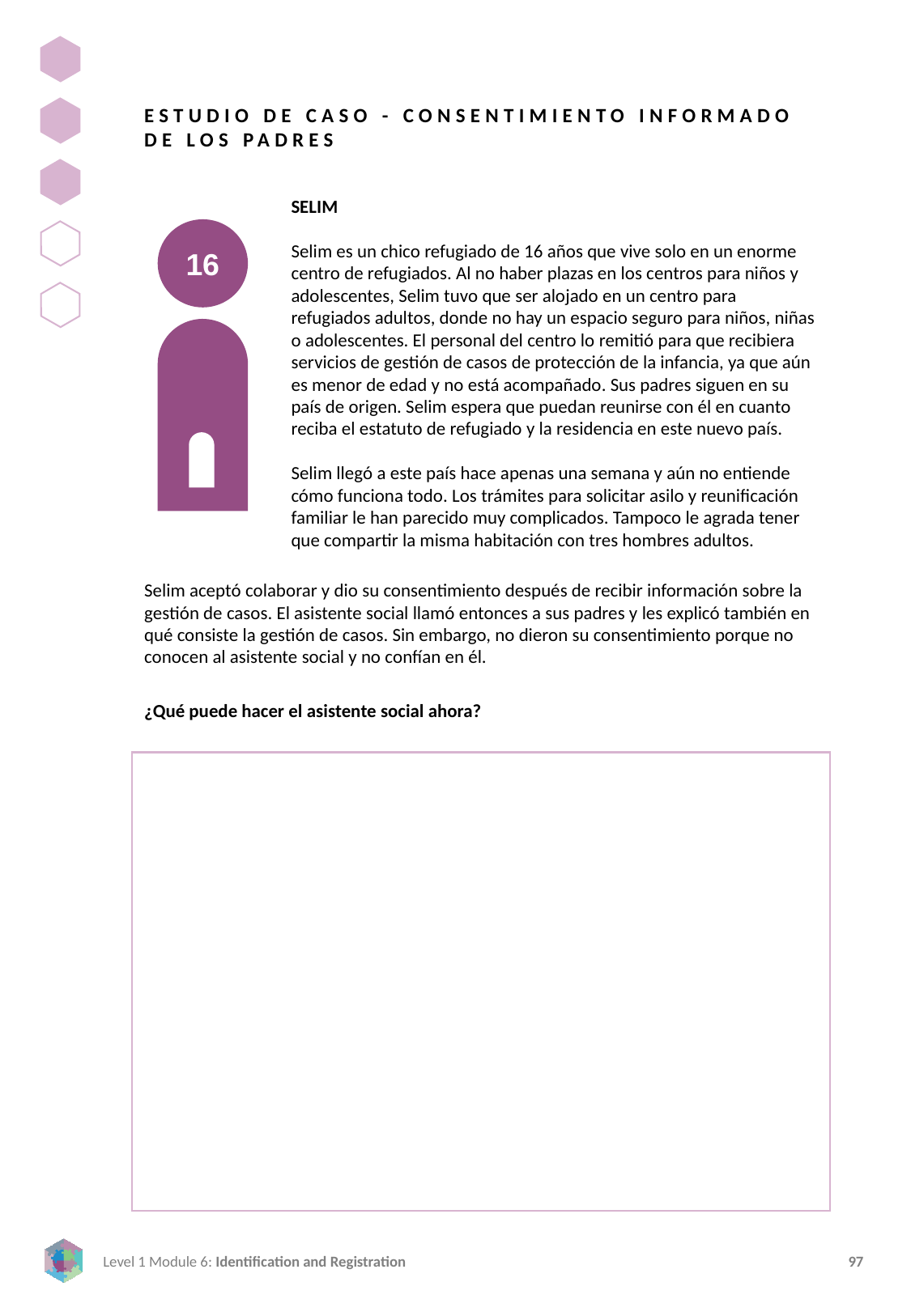

ESTUDIO DE CASO - CONSENTIMIENTO INFORMADO DE LOS PADRES

SELIM

Selim es un chico refugiado de 16 años que vive solo en un enorme centro de refugiados. Al no haber plazas en los centros para niños y adolescentes, Selim tuvo que ser alojado en un centro para refugiados adultos, donde no hay un espacio seguro para niños, niñas o adolescentes. El personal del centro lo remitió para que recibiera servicios de gestión de casos de protección de la infancia, ya que aún es menor de edad y no está acompañado. Sus padres siguen en su país de origen. Selim espera que puedan reunirse con él en cuanto reciba el estatuto de refugiado y la residencia en este nuevo país.

Selim llegó a este país hace apenas una semana y aún no entiende cómo funciona todo. Los trámites para solicitar asilo y reunificación familiar le han parecido muy complicados. Tampoco le agrada tener que compartir la misma habitación con tres hombres adultos.
16

Selim aceptó colaborar y dio su consentimiento después de recibir información sobre la gestión de casos. El asistente social llamó entonces a sus padres y les explicó también en qué consiste la gestión de casos. Sin embargo, no dieron su consentimiento porque no conocen al asistente social y no confían en él.
¿Qué puede hacer el asistente social ahora?